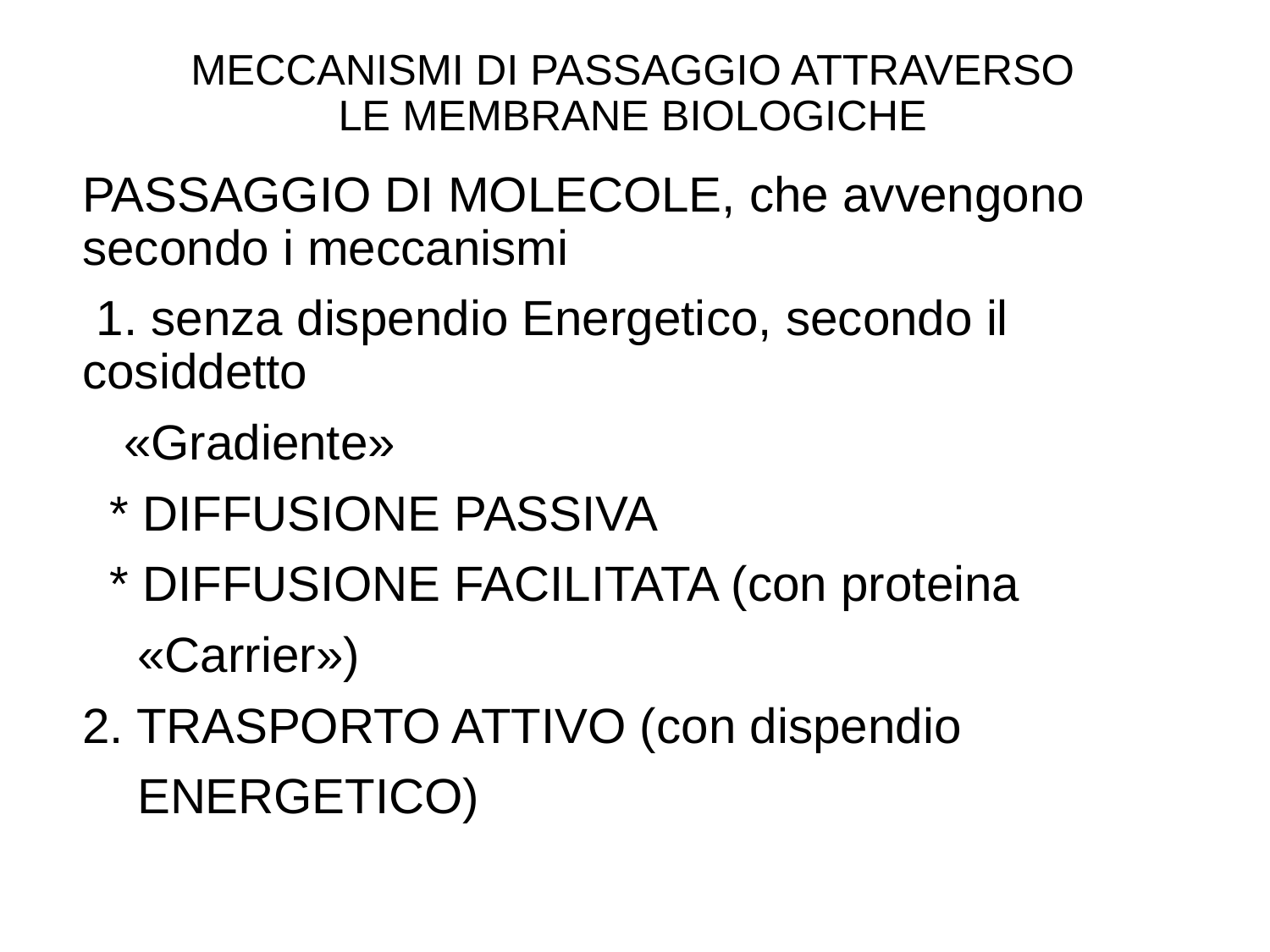

# MECCANISMI DI PASSAGGIO ATTRAVERSO LE MEMBRANE BIOLOGICHE
PASSAGGIO DI MOLECOLE, che avvengono secondo i meccanismi
 1. senza dispendio Energetico, secondo il cosiddetto
   «Gradiente»
  * DIFFUSIONE PASSIVA
  * DIFFUSIONE FACILITATA (con proteina
    «Carrier»)
2. TRASPORTO ATTIVO (con dispendio
    ENERGETICO)